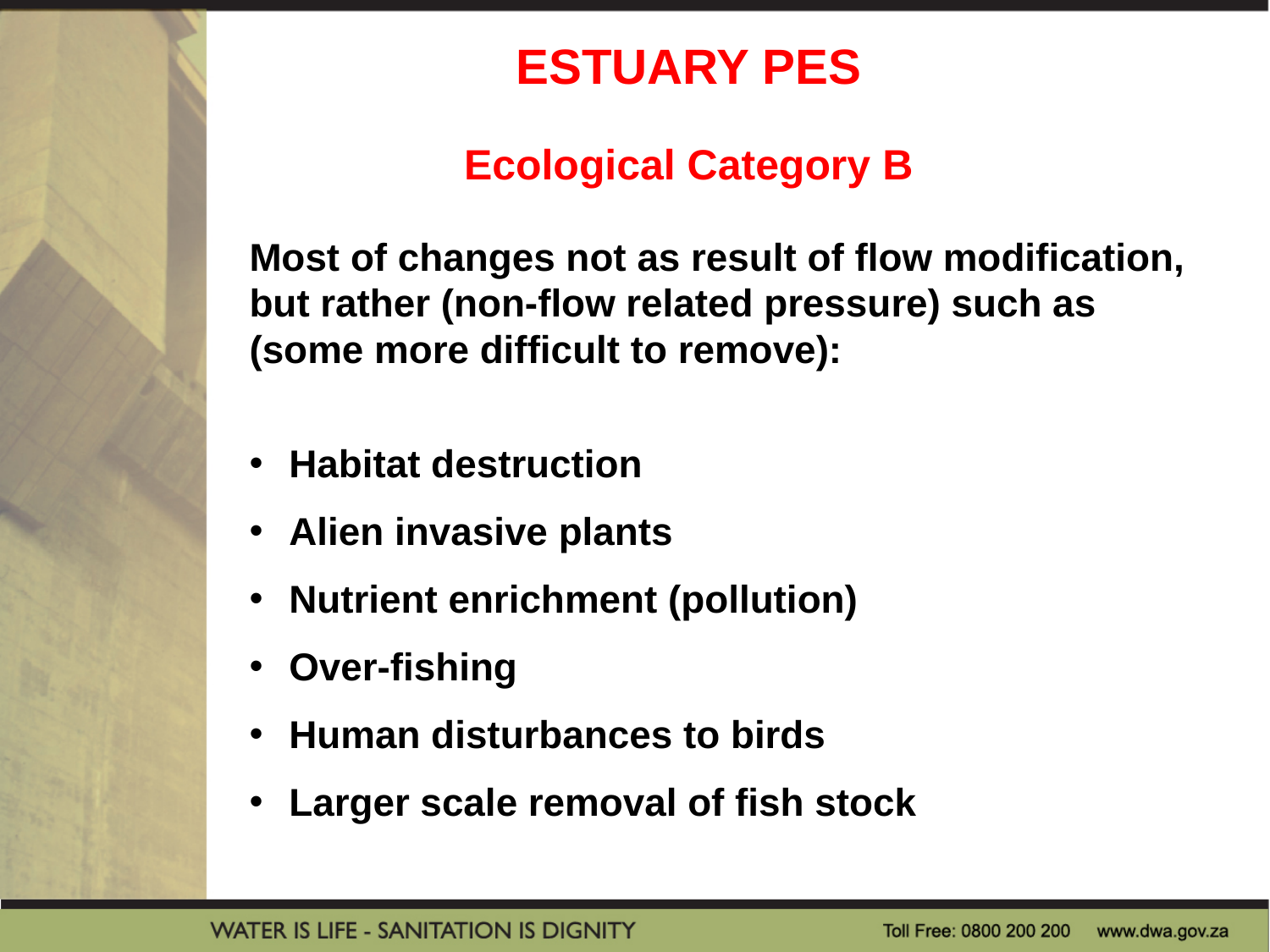

ESTUARY PES
Ecological Category B
Most of changes not as result of flow modification, but rather (non-flow related pressure) such as (some more difficult to remove):

Habitat destruction
Alien invasive plants
Nutrient enrichment (pollution)
Over-fishing
Human disturbances to birds
Larger scale removal of fish stock